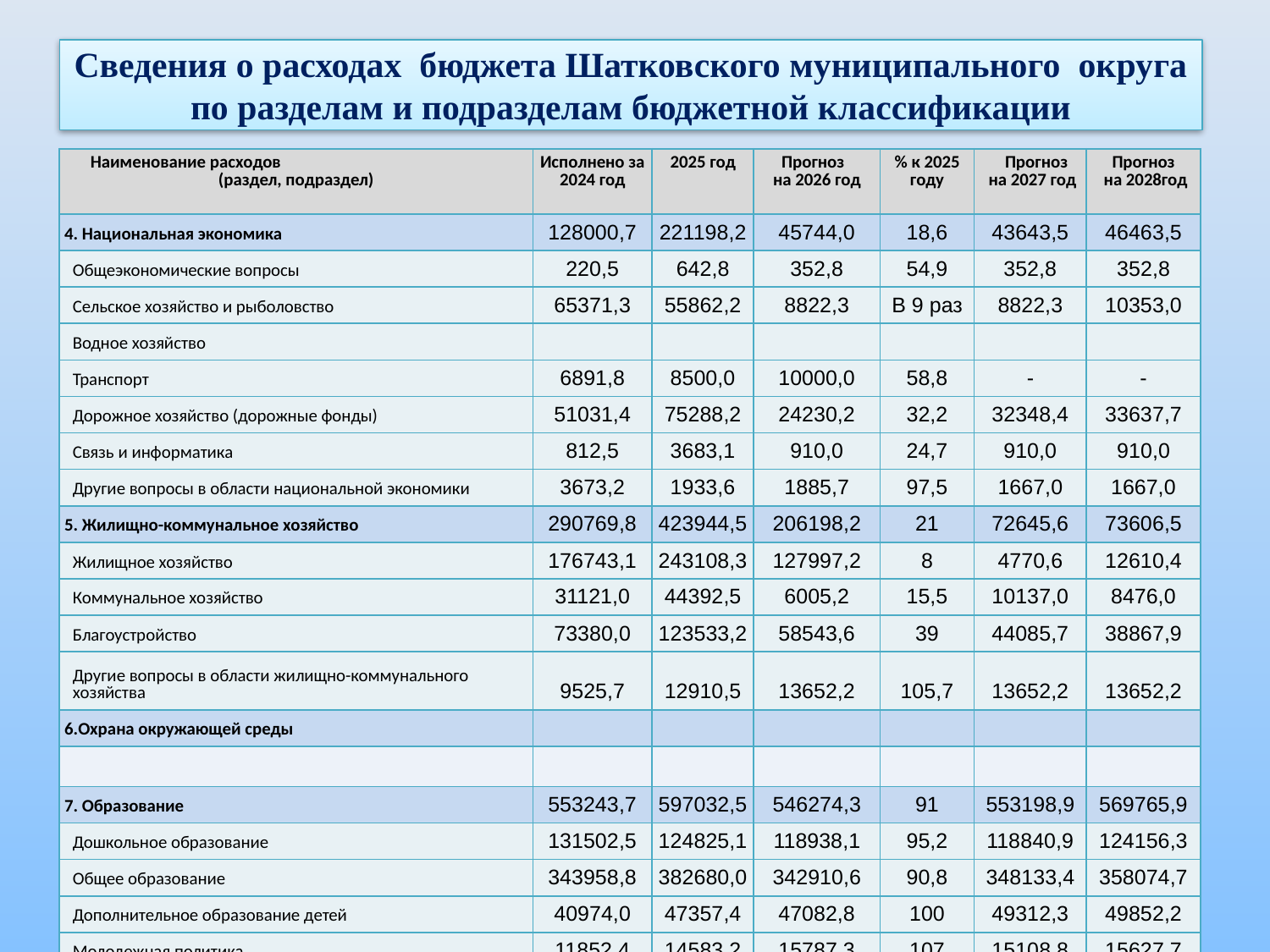

# Сведения о расходах  бюджета Шатковского муниципального  округа по разделам и подразделам бюджетной классификации
| Наименование расходов (раздел, подраздел) | Исполнено за 2024 год | 2025 год | Прогноз на 2026 год | % к 2025 году | Прогноз на 2027 год | Прогноз на 2028год |
| --- | --- | --- | --- | --- | --- | --- |
| 4. Национальная экономика | 128000,7 | 221198,2 | 45744,0 | 18,6 | 43643,5 | 46463,5 |
| Общеэкономические вопросы | 220,5 | 642,8 | 352,8 | 54,9 | 352,8 | 352,8 |
| Сельское хозяйство и рыболовство | 65371,3 | 55862,2 | 8822,3 | В 9 раз | 8822,3 | 10353,0 |
| Водное хозяйство |  |  |  |  |  |  |
| Транспорт | 6891,8 | 8500,0 | 10000,0 | 58,8 | - | - |
| Дорожное хозяйство (дорожные фонды) | 51031,4 | 75288,2 | 24230,2 | 32,2 | 32348,4 | 33637,7 |
| Связь и информатика | 812,5 | 3683,1 | 910,0 | 24,7 | 910,0 | 910,0 |
| Другие вопросы в области национальной экономики | 3673,2 | 1933,6 | 1885,7 | 97,5 | 1667,0 | 1667,0 |
| 5. Жилищно-коммунальное хозяйство | 290769,8 | 423944,5 | 206198,2 | 21 | 72645,6 | 73606,5 |
| Жилищное хозяйство | 176743,1 | 243108,3 | 127997,2 | 8 | 4770,6 | 12610,4 |
| Коммунальное хозяйство | 31121,0 | 44392,5 | 6005,2 | 15,5 | 10137,0 | 8476,0 |
| Благоустройство | 73380,0 | 123533,2 | 58543,6 | 39 | 44085,7 | 38867,9 |
| Другие вопросы в области жилищно-коммунального хозяйства | 9525,7 | 12910,5 | 13652,2 | 105,7 | 13652,2 | 13652,2 |
| 6.Охрана окружающей среды |  |  |  |  |  |  |
|  |  |  |  |  |  |  |
| 7. Образование | 553243,7 | 597032,5 | 546274,3 | 91 | 553198,9 | 569765,9 |
| Дошкольное образование | 131502,5 | 124825,1 | 118938,1 | 95,2 | 118840,9 | 124156,3 |
| Общее образование | 343958,8 | 382680,0 | 342910,6 | 90,8 | 348133,4 | 358074,7 |
| Дополнительное образование детей | 40974,0 | 47357,4 | 47082,8 | 100 | 49312,3 | 49852,2 |
| Молодежная политика | 11852,4 | 14583,2 | 15787,3 | 107 | 15108,8 | 15627,7 |
| Другие вопросы в области образования | 24956,0 | 27586,9 | 18555,5 | 60,8 | 21797,4 | 22054,8 |

21